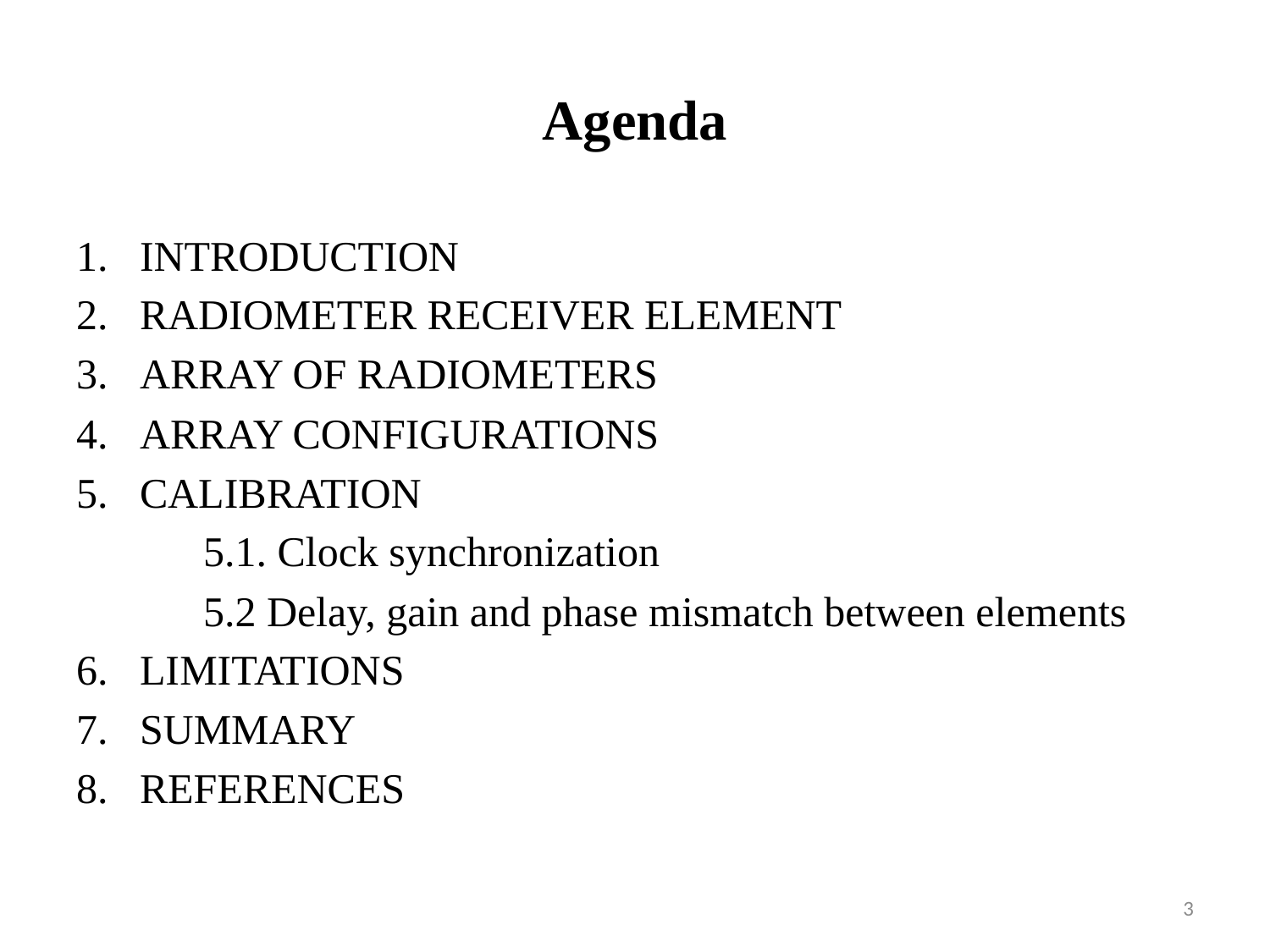

# Agenda
INTRODUCTION
RADIOMETER RECEIVER ELEMENT
ARRAY OF RADIOMETERS
ARRAY CONFIGURATIONS
CALIBRATION
	5.1. Clock synchronization
	5.2 Delay, gain and phase mismatch between elements
LIMITATIONS
SUMMARY
REFERENCES
3